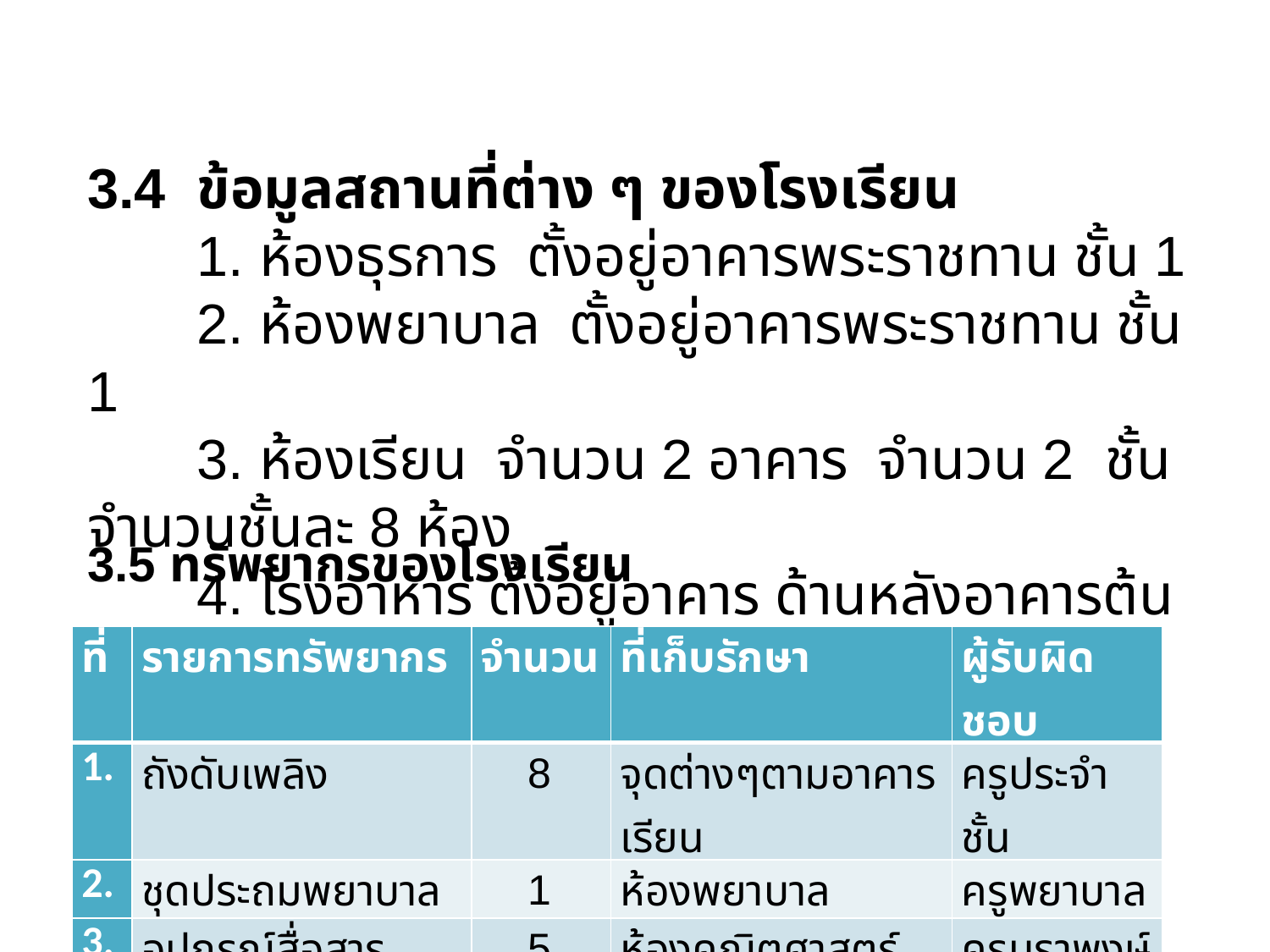

3.4  ข้อมูลสถานที่ต่าง ๆ ของโรงเรียน
       1. ห้องธุรการ  ตั้งอยู่อาคารพระราชทาน ชั้น 1
       2. ห้องพยาบาล  ตั้งอยู่อาคารพระราชทาน ชั้น 1
       3. ห้องเรียน  จำนวน 2 อาคาร  จำนวน 2  ชั้น  จำนวนชั้นละ 8 ห้อง
       4. โรงอาหาร ตั้งอยู่อาคาร ด้านหลังอาคารต้นอ้อ
3.5 ทรัพยากรของโรงเรียน
| ที่ | รายการทรัพยากร | จำนวน | ที่เก็บรักษา | ผู้รับผิดชอบ |
| --- | --- | --- | --- | --- |
| 1. | ถังดับเพลิง | 8 | จุดต่างๆตามอาคารเรียน | ครูประจำชั้น |
| 2. | ชุดประถมพยาบาล | 1 | ห้องพยาบาล | ครูพยาบาล |
| 3. | อุปกรณ์สื่อสาร ต่างๆ | 5 | ห้องคณิตศาสตร์ | ครูนราพงษ์ |
| 4. | สื่อรักษาความปลอดภัย | 6 | บริเวณจุดเสี่ยง | ผู้อำนวยการ |